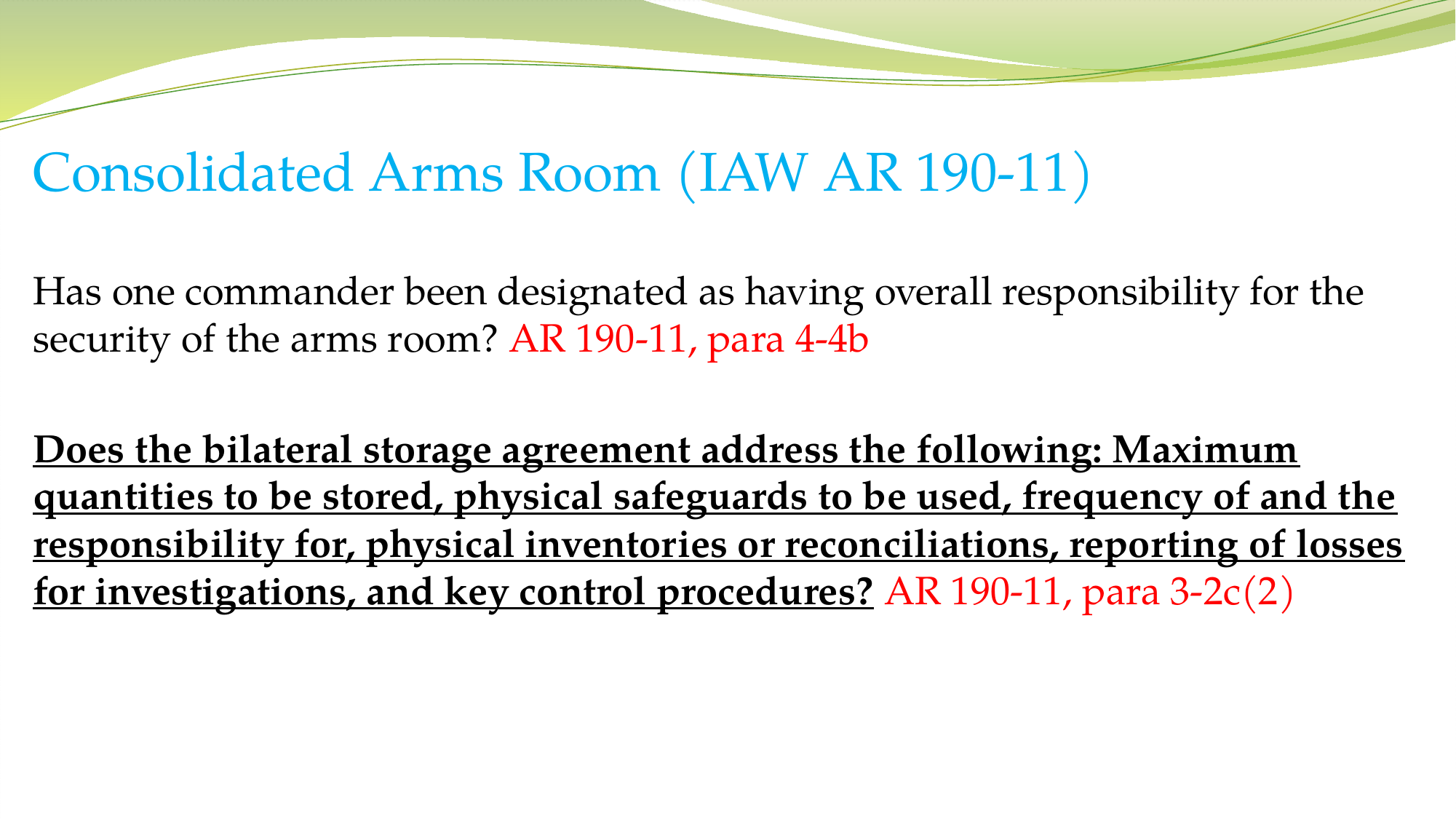

Consolidated Arms Room (IAW AR 190-11)

Has one commander been designated as having overall responsibility for the security of the arms room? AR 190-11, para 4-4b

Does the bilateral storage agreement address the following: Maximum quantities to be stored, physical safeguards to be used, frequency of and the responsibility for, physical inventories or reconciliations, reporting of losses for investigations, and key control procedures? AR 190-11, para 3-2c(2)